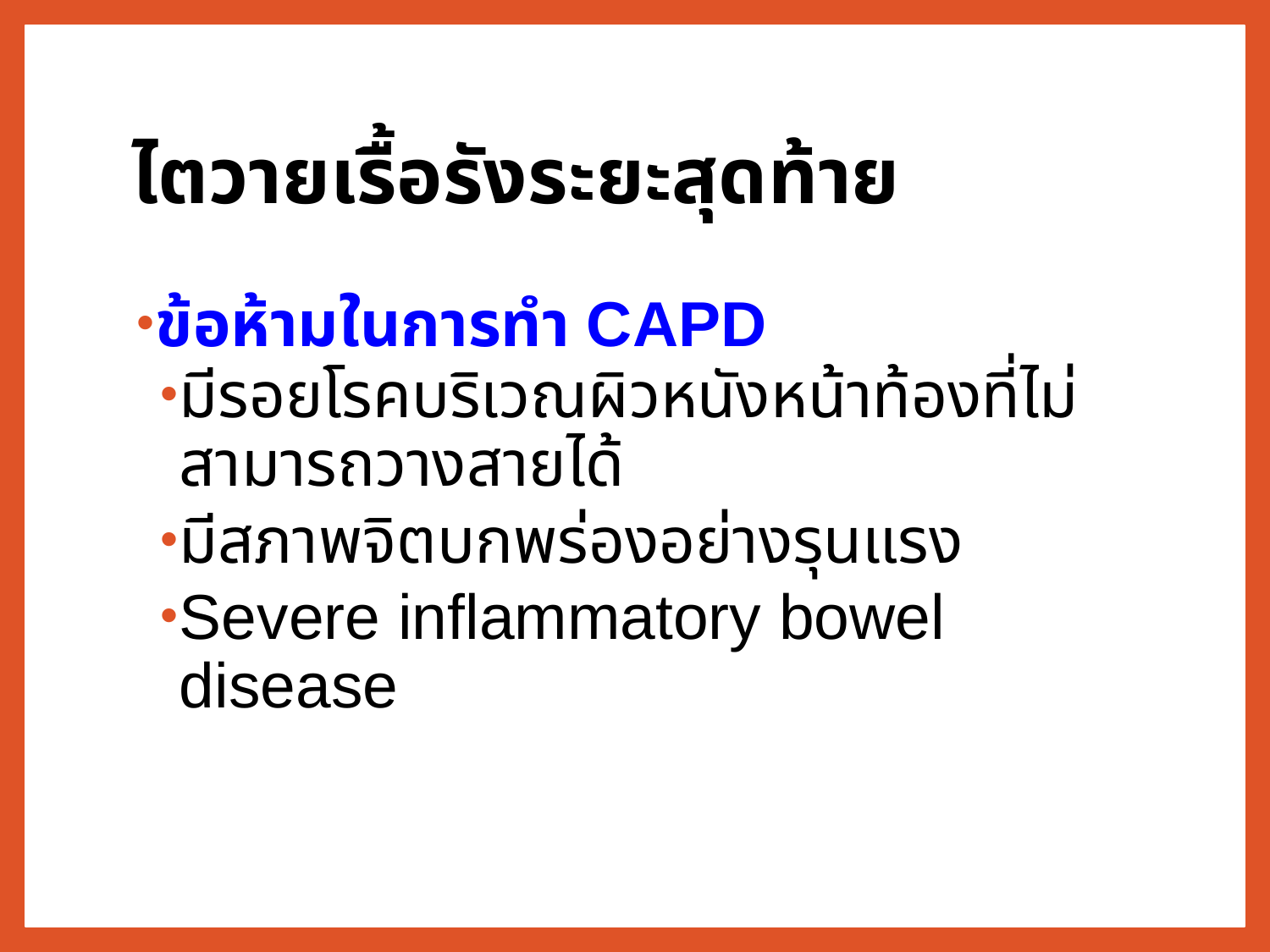

# ไตวายเรื้อรังระยะสุดท้าย
ข้อห้ามในการทำ CAPD
มีรอยโรคบริเวณผิวหนังหน้าท้องที่ไม่สามารถวางสายได้
มีสภาพจิตบกพร่องอย่างรุนแรง
Severe inflammatory bowel disease